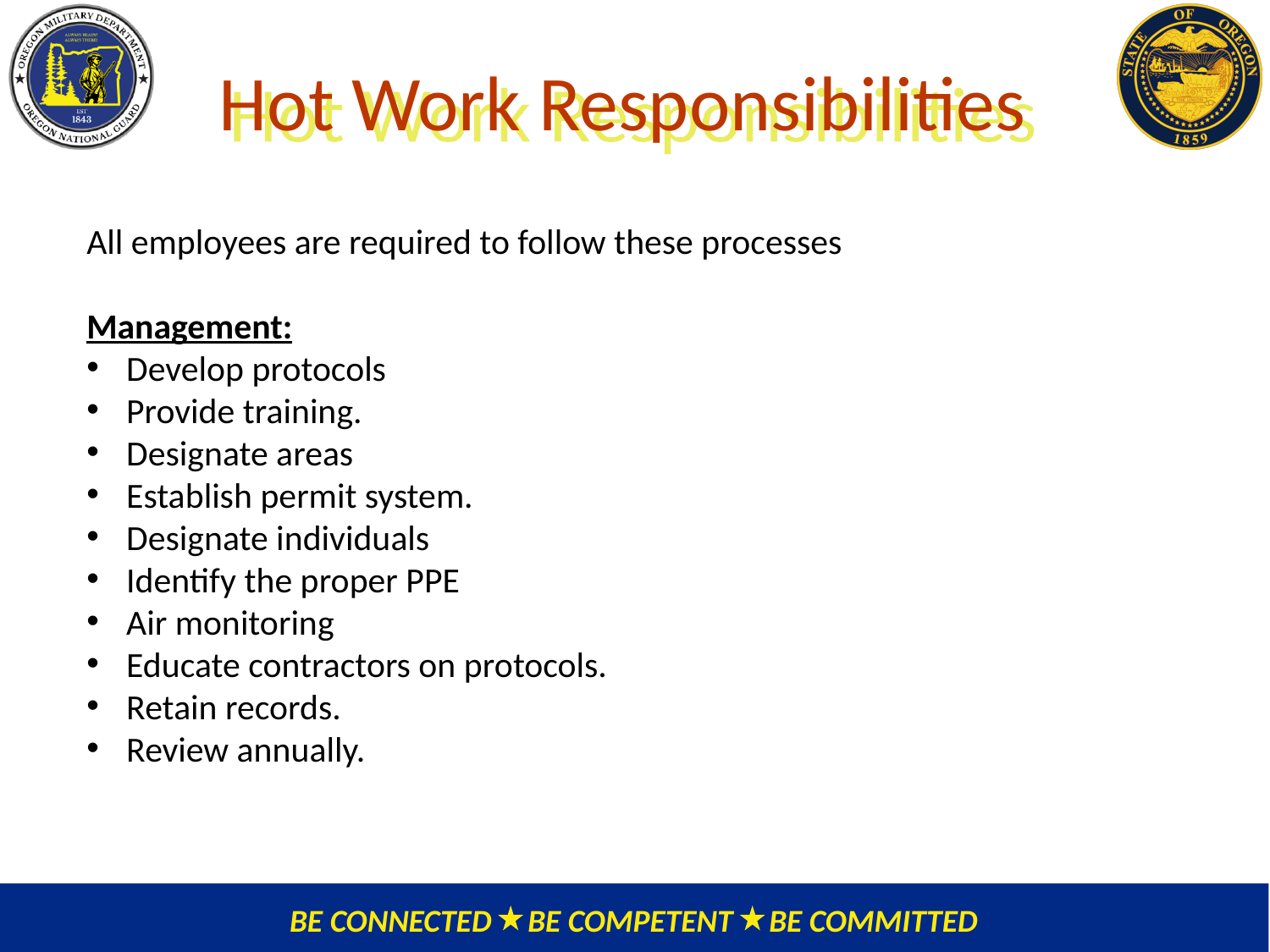

# Hot Work Responsibilities
All employees are required to follow these processes

Management:
Develop protocols
Provide training.
Designate areas
Establish permit system.
Designate individuals
Identify the proper PPE
Air monitoring
Educate contractors on protocols.
Retain records.
Review annually.